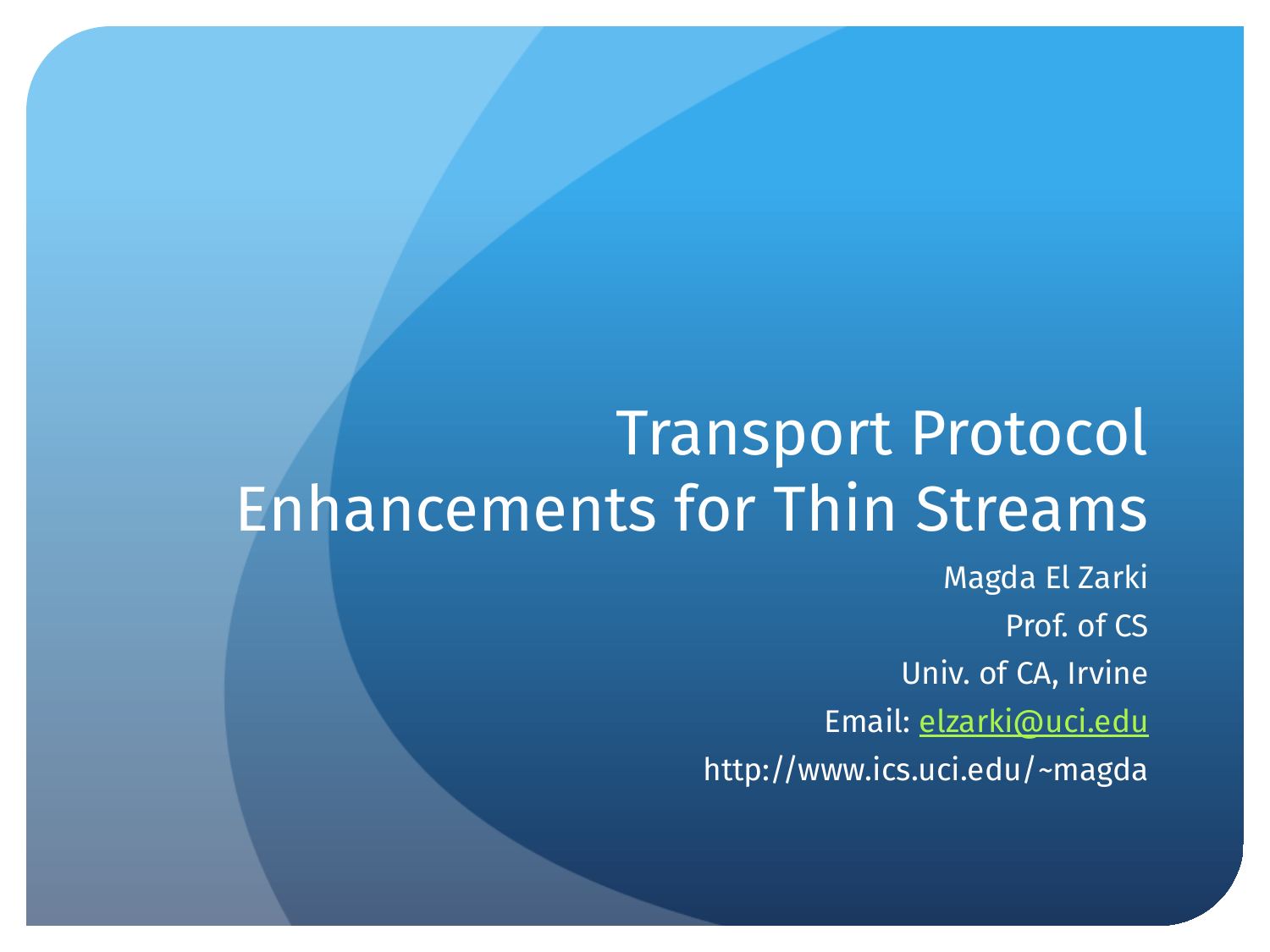

# Transport Protocol Enhancements for Thin Streams
Magda El Zarki
Prof. of CS
Univ. of CA, Irvine
Email: elzarki@uci.edu
http://www.ics.uci.edu/~magda